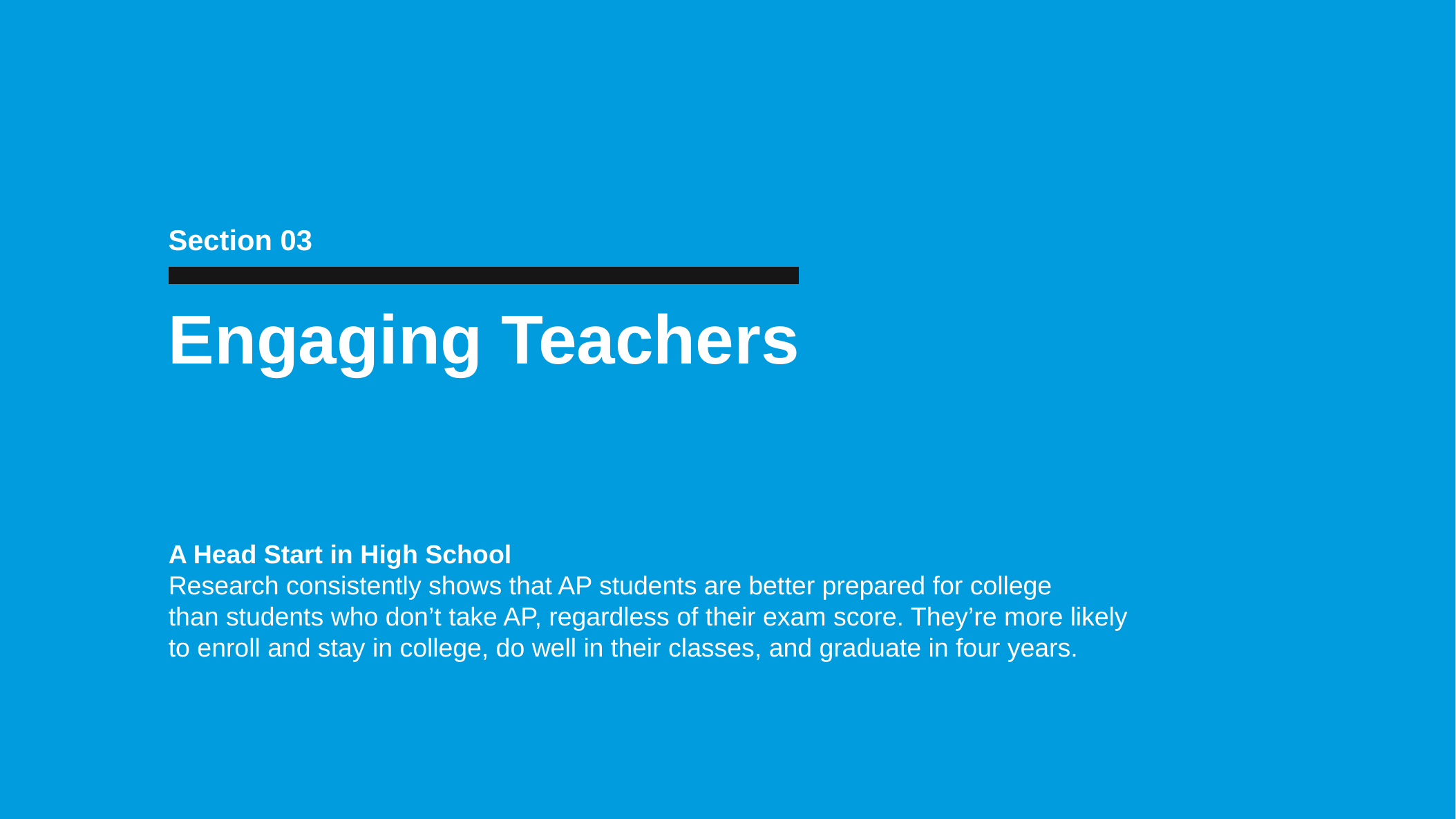

Section 03
Engaging Teachers
A Head Start in High School
Research consistently shows that AP students are better prepared for college
than students who don’t take AP, regardless of their exam score. They’re more likely to enroll and stay in college, do well in their classes, and graduate in four years.